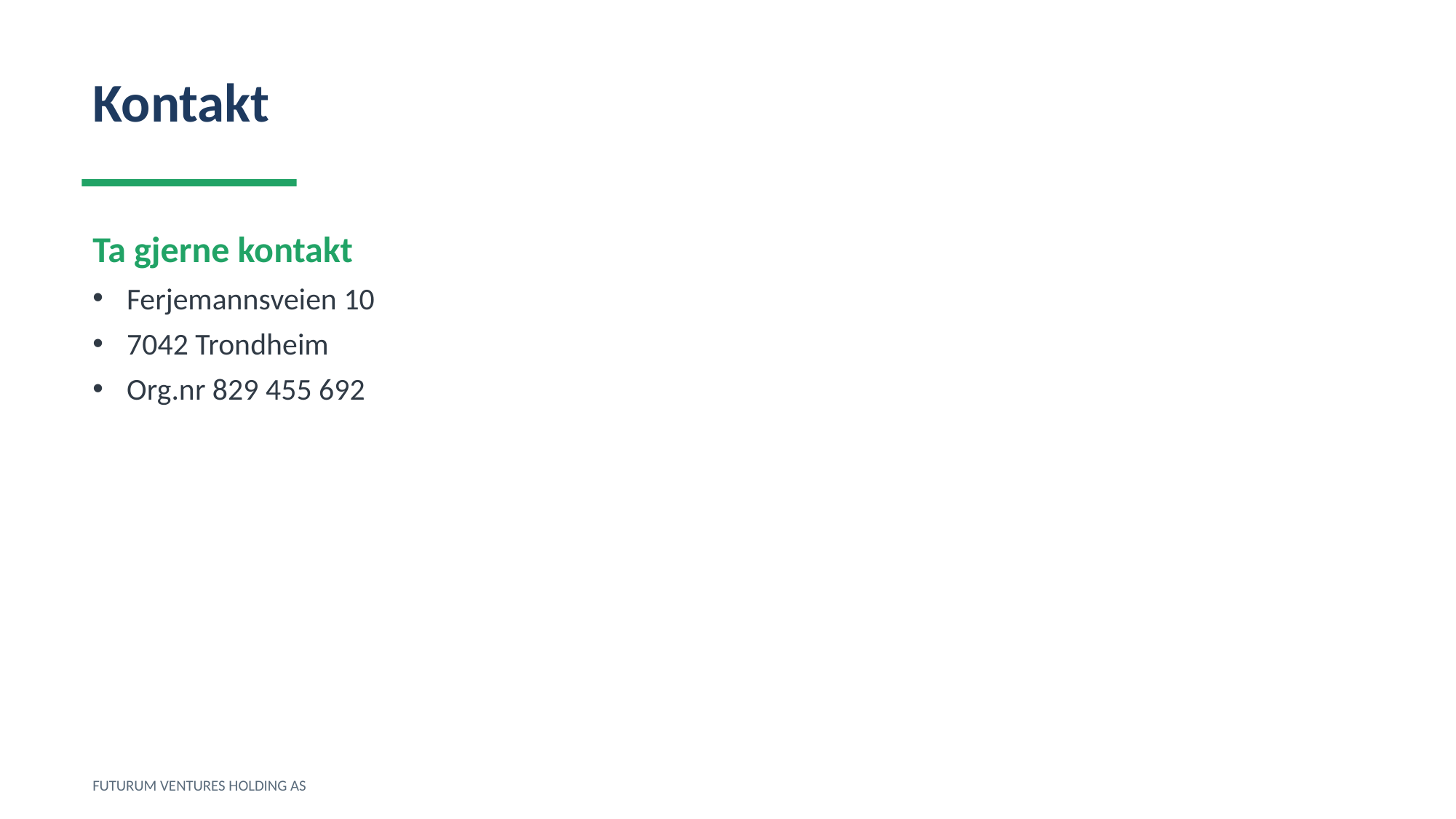

Kontakt

Ta gjerne kontakt
Ferjemannsveien 10
7042 Trondheim
Org.nr 829 455 692
FUTURUM VENTURES HOLDING AS